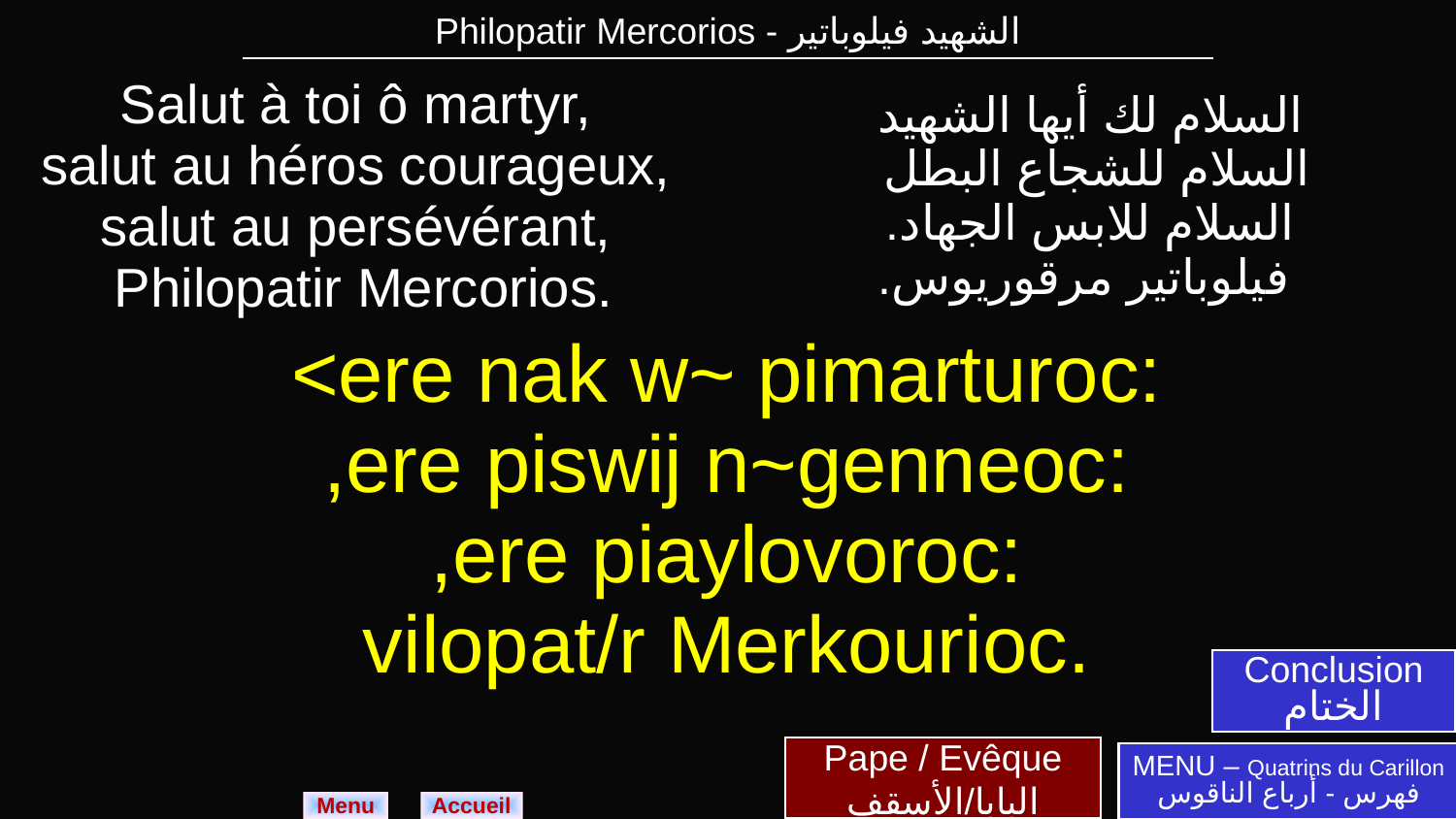

| Philopatir Mercorios - الشهيد فيلوباتير |
| --- |
| Salut à toi ô martyr, salut au héros courageux, salut au persévérant, Philopatir Mercorios. | السلام لك أيها الشهيد السلام للشجاع البطل السلام للابس الجهاد. فيلوباتير مرقوريوس. |
| --- | --- |
| <ere nak w~ pimarturoc: ,ere piswij n~genneoc: ,ere piaylovoroc: vilopat/r Merkourioc. |  |
Conclusion
الختام
Pape / Evêque
البابا/الأسقف
MENU – Quatrins du Carillon
فهرس - أرباع الناقوس
Menu